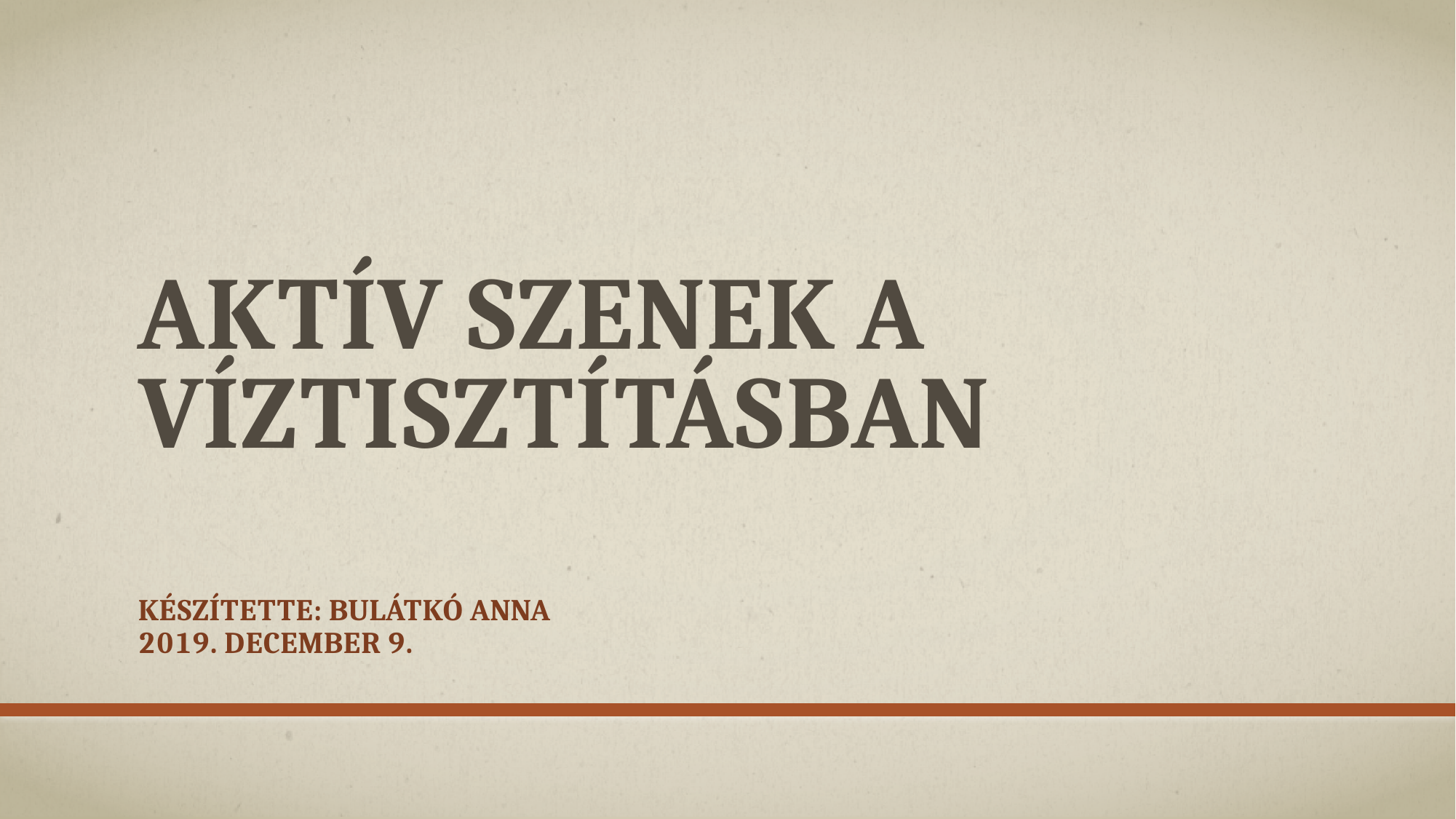

# Aktív szenek a víztisztításban
Készítette: Bulátkó Anna
2019. December 9.